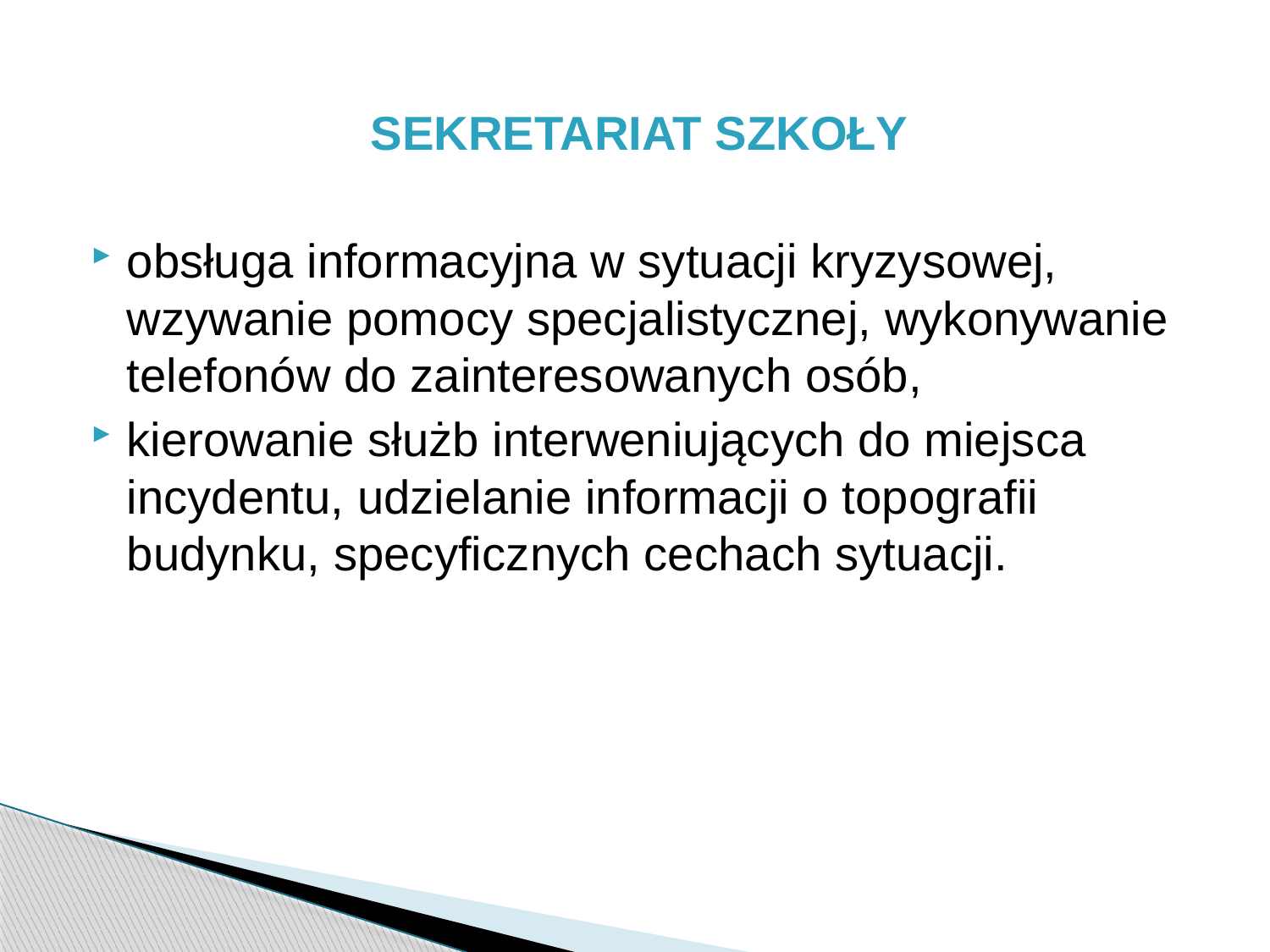

SEKRETARIAT SZKOŁY

obsługa informacyjna w sytuacji kryzysowej, wzywanie pomocy specjalistycznej, wykonywanie telefonów do zainteresowanych osób,
kierowanie służb interweniujących do miejsca incydentu, udzielanie informacji o topografii budynku, specyficznych cechach sytuacji.